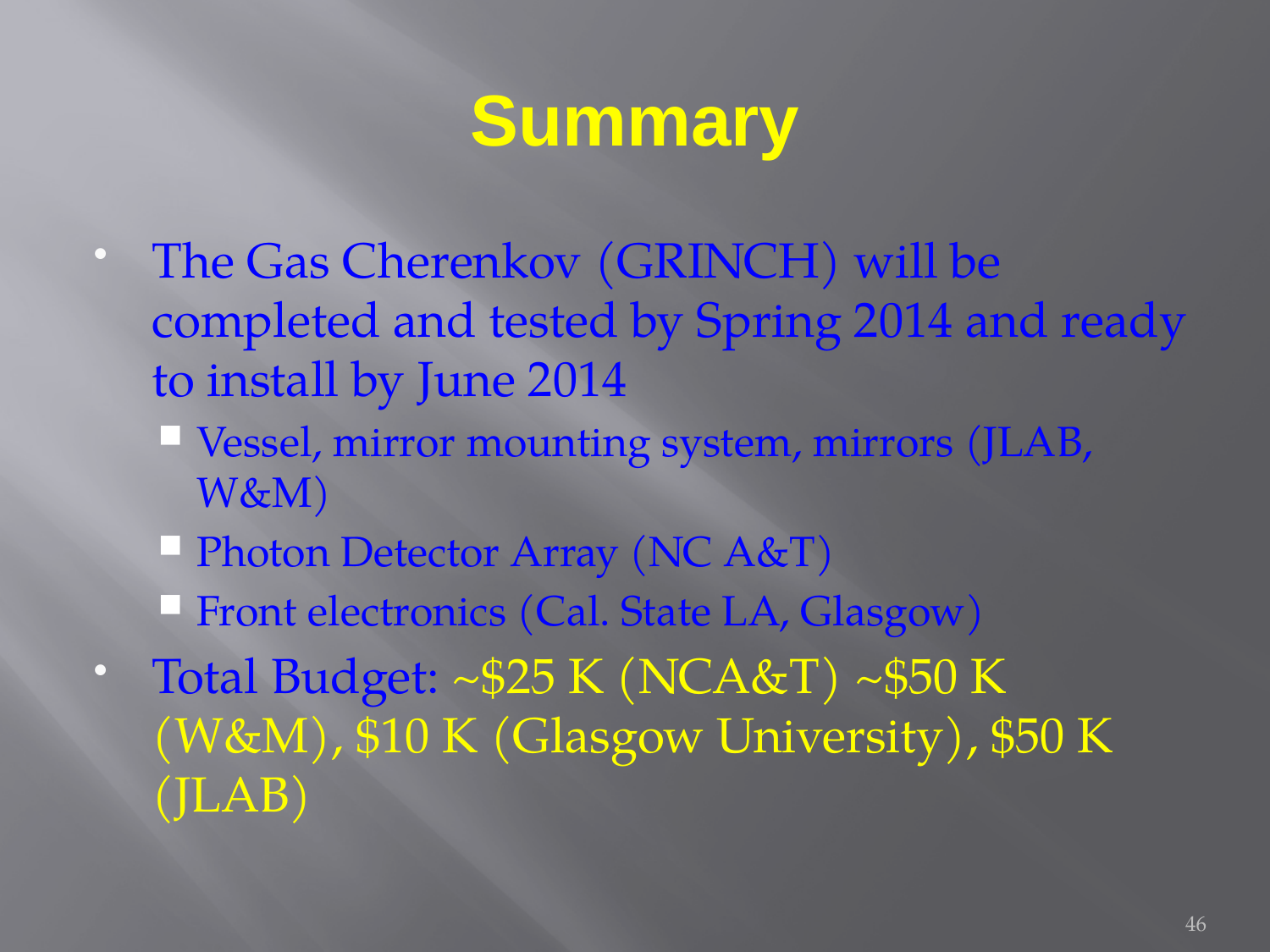

# Summary
The Gas Cherenkov (GRINCH) will be completed and tested by Spring 2014 and ready to install by June 2014
Vessel, mirror mounting system, mirrors (JLAB, W&M)
Photon Detector Array (NC A&T)
Front electronics (Cal. State LA, Glasgow)
Total Budget: ~$25 K (NCA&T) ~$50 K (W&M), $10 K (Glasgow University), $50 K (JLAB)

46